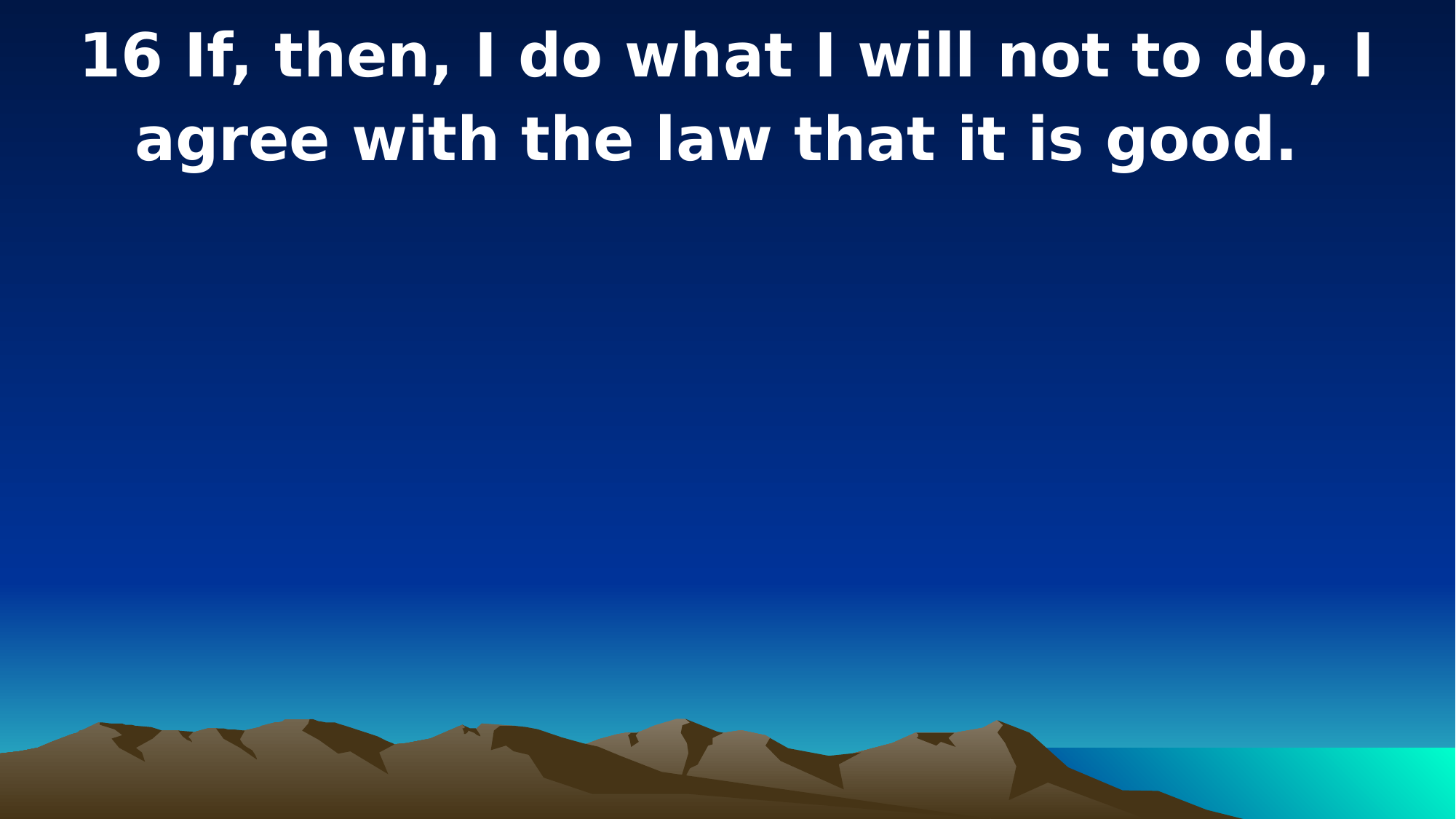

16 If, then, I do what I will not to do, I agree with the law that it is good.